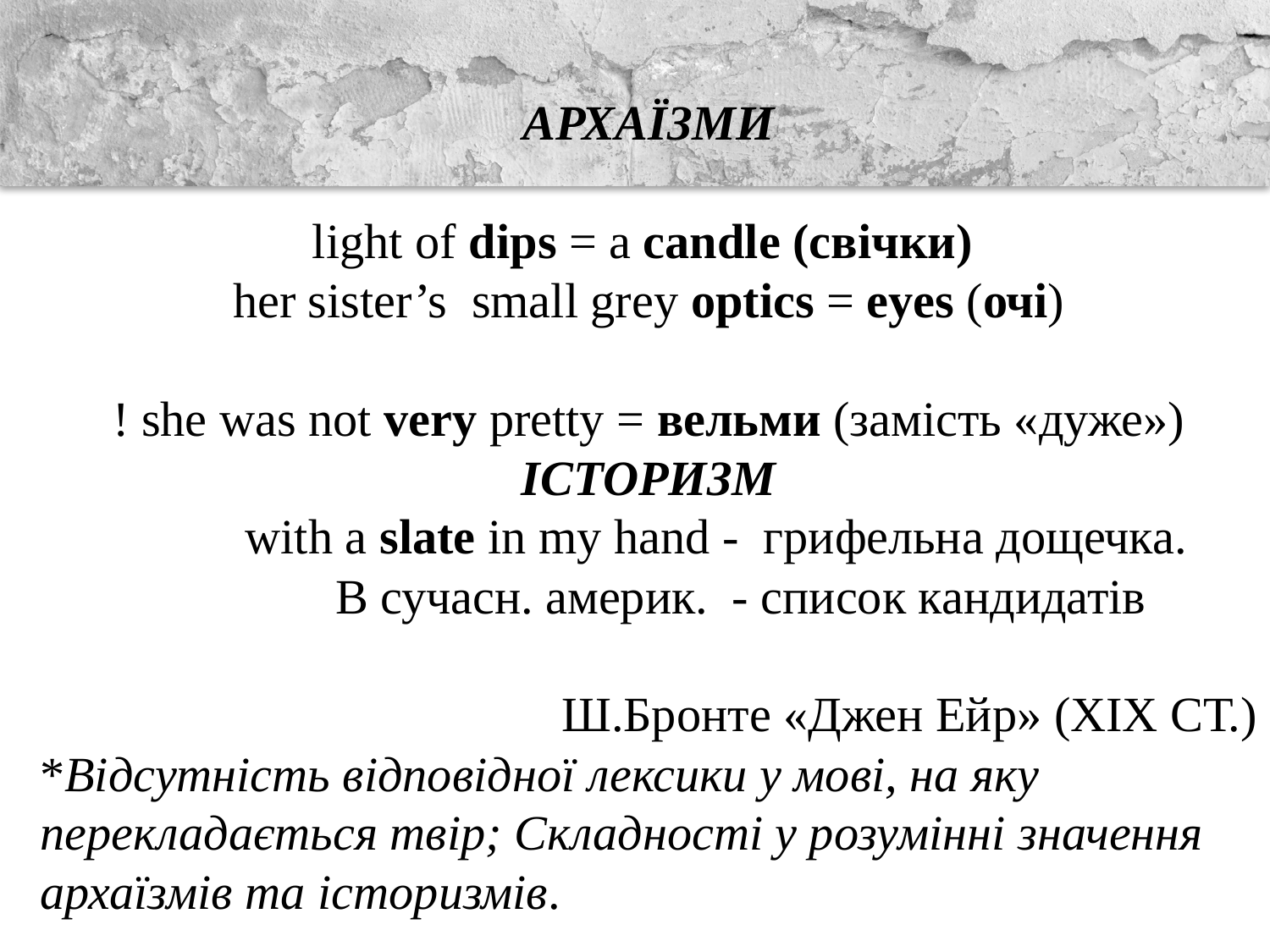

АРХАЇЗМИ

light of dips = a candle (свічки)
her sister’s  small grey optics = eyes (очі)

! she was not very pretty = вельми (замість «дуже»)
ІСТОРИЗМ
           with a slate in my hand -  грифельна дощечка.
                В сучасн. америк.  - список кандидатів

Ш.Бронте «Джен Ейр» (ХІХ СТ.)
*Відсутність відповідної лексики у мові, на яку перекладається твір; Складності у розумінні значення архаїзмів та історизмів.